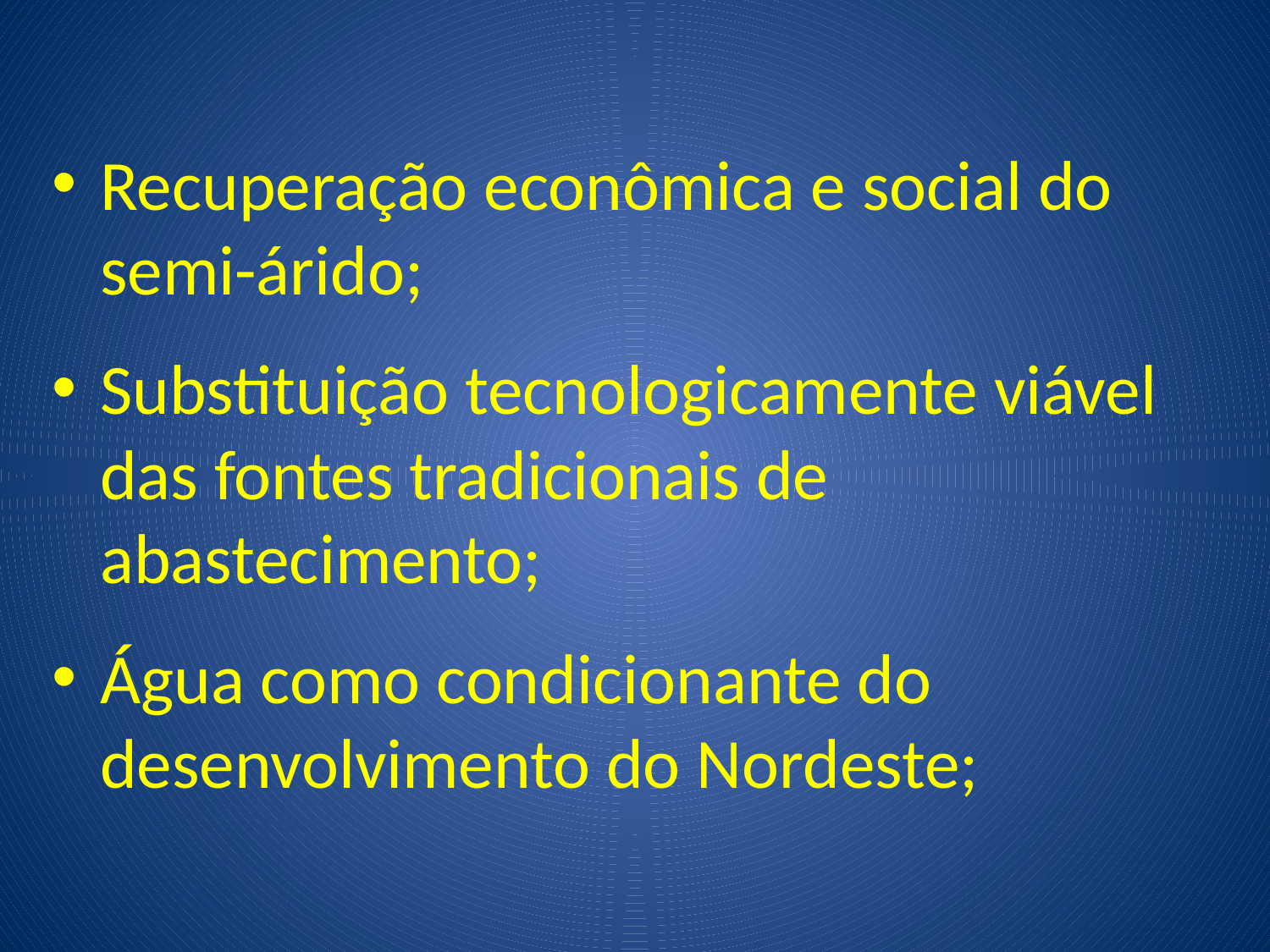

Recuperação econômica e social do semi-árido;
Substituição tecnologicamente viável das fontes tradicionais de abastecimento;
Água como condicionante do desenvolvimento do Nordeste;